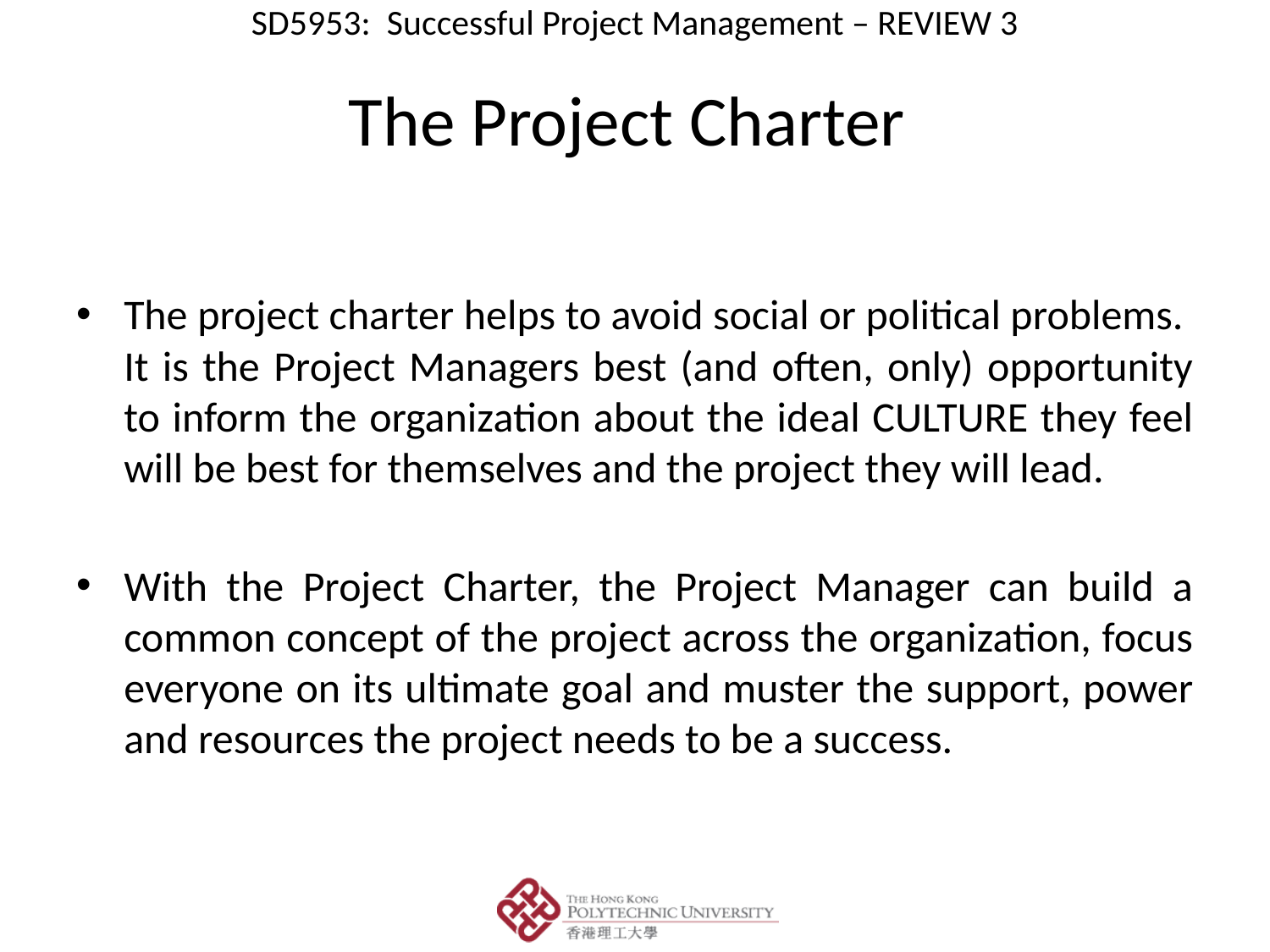

# The Project Charter

The project charter helps to avoid social or political problems.  It is the Project Managers best (and often, only) opportunity to inform the organization about the ideal CULTURE they feel will be best for themselves and the project they will lead.

With the Project Charter, the Project Manager can build a common concept of the project across the organization, focus everyone on its ultimate goal and muster the support, power and resources the project needs to be a success.